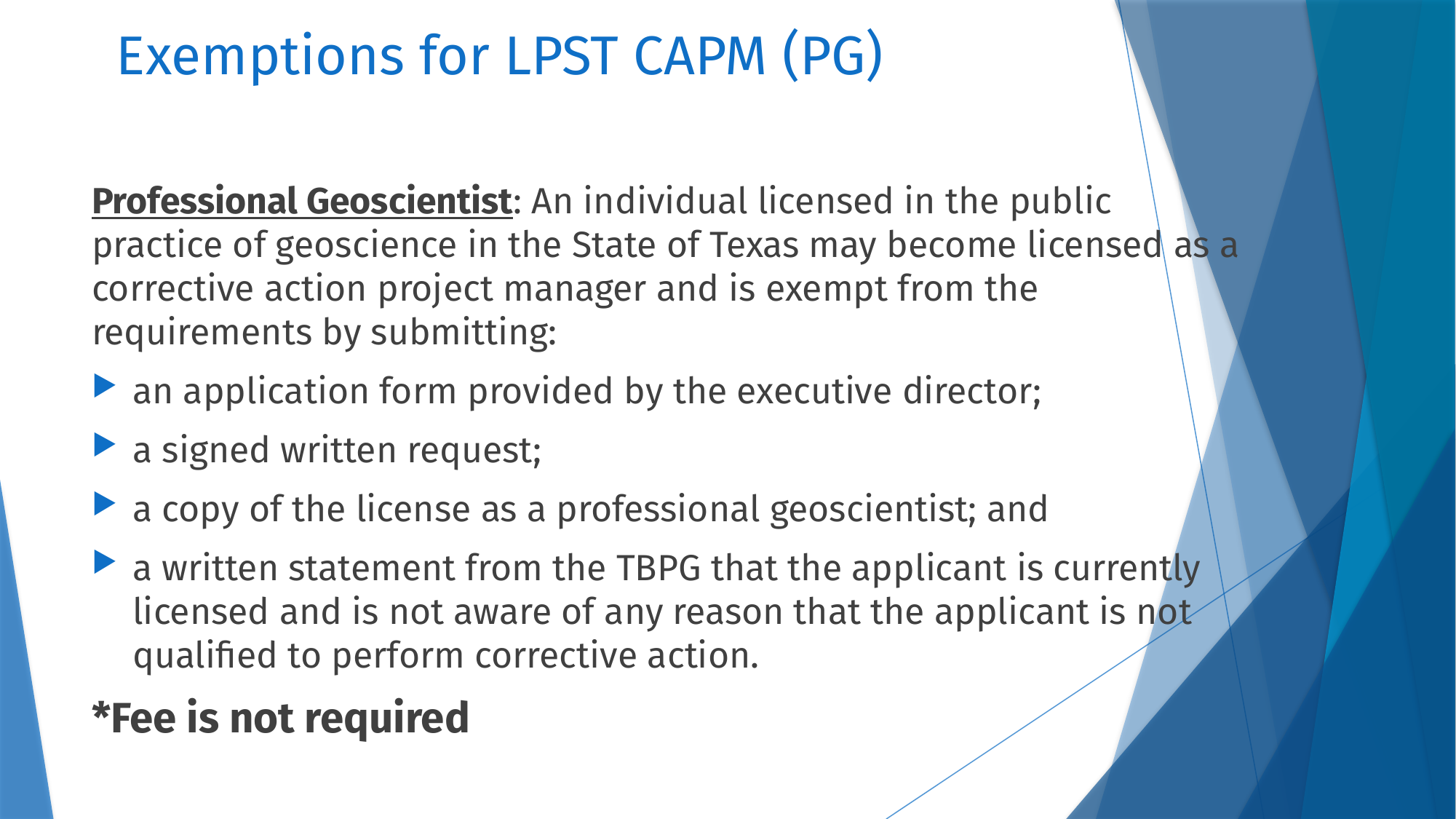

# Exemptions for LPST CAPM (PG)
Professional Geoscientist: An individual licensed in the public practice of geoscience in the State of Texas may become licensed as a corrective action project manager and is exempt from the requirements by submitting:
an application form provided by the executive director;
a signed written request;
a copy of the license as a professional geoscientist; and
a written statement from the TBPG that the applicant is currently licensed and is not aware of any reason that the applicant is not qualified to perform corrective action.
*Fee is not required